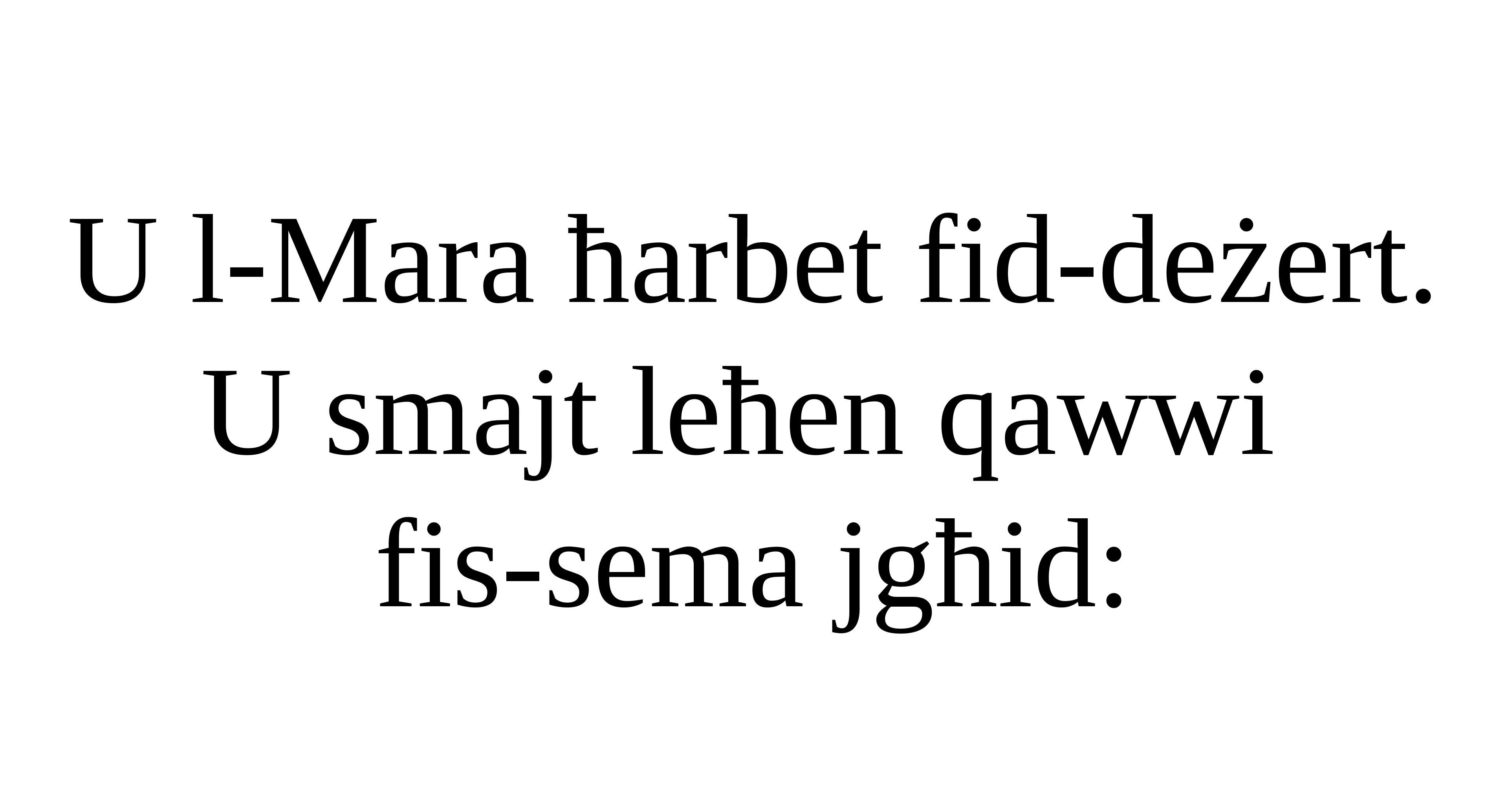

U l-Mara ħarbet fid-deżert. U smajt leħen qawwi
fis-sema jgħid: